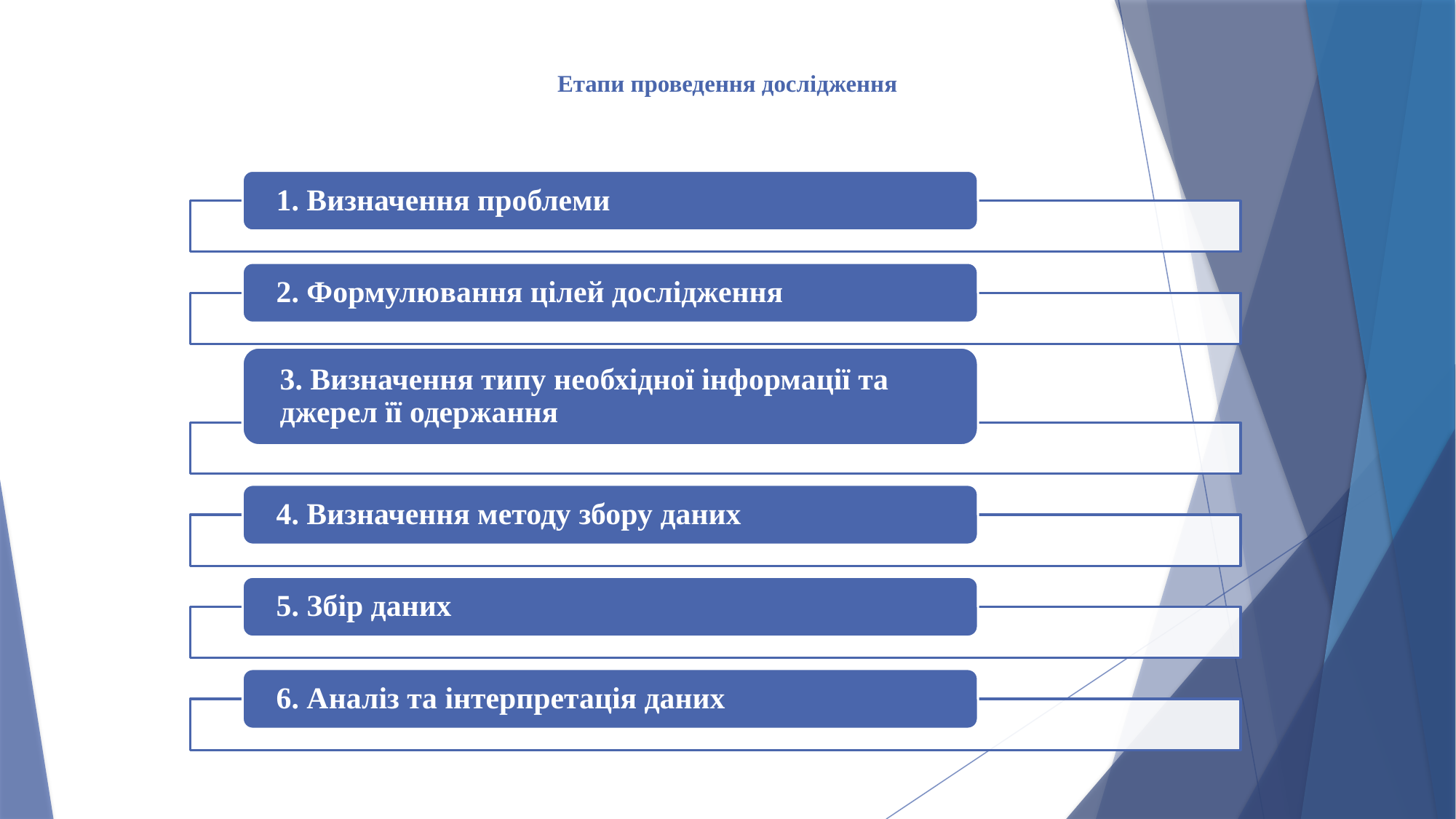

# Етапи проведення дослідження
1. Визначення проблеми
2. Формулювання цілей дослідження
3. Визначення типу необхідної інформації та джерел її одержання
4. Визначення методу збору даних
5. Збір даних
6. Аналіз та інтерпретація даних